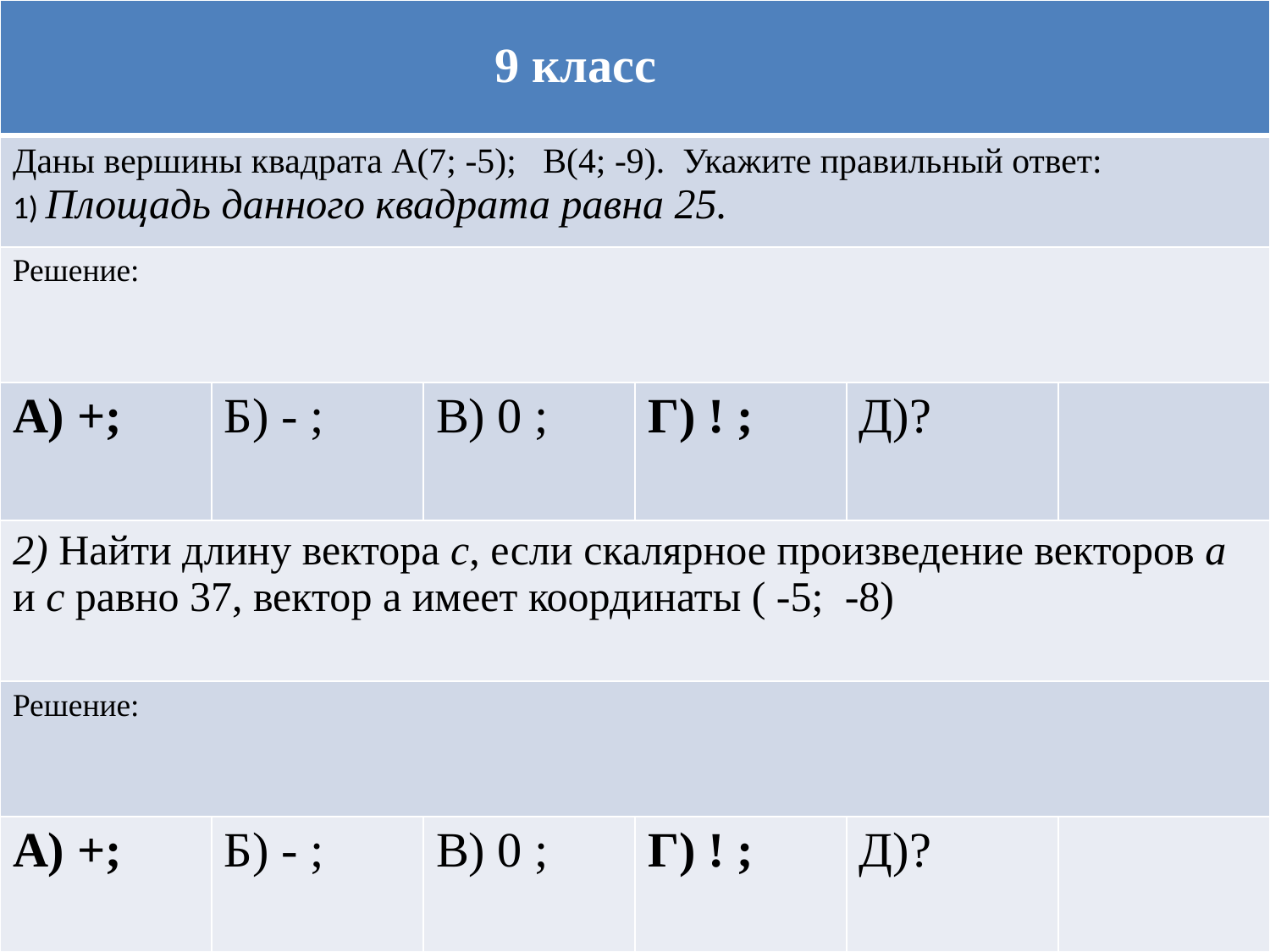

| 9 класс |  |  |  |  |  |
| --- | --- | --- | --- | --- | --- |
| Даны вершины квадрата А(7; -5); В(4; -9). Укажите правильный ответ: 1) Площадь данного квадрата равна 25. |  |  |  |  |  |
| Решение: |  |  |  |  |  |
| А) +; | Б) - ; | В) 0 ; | Г) ! ; | Д)? |  |
| 2) Найти длину вектора с, если скалярное произведение векторов а и с равно 37, вектор а имеет координаты ( -5; -8) |  |  |  |  |  |
| Решение: |  |  |  |  |  |
| А) +; | Б) - ; | В) 0 ; | Г) ! ; | Д)? |  |